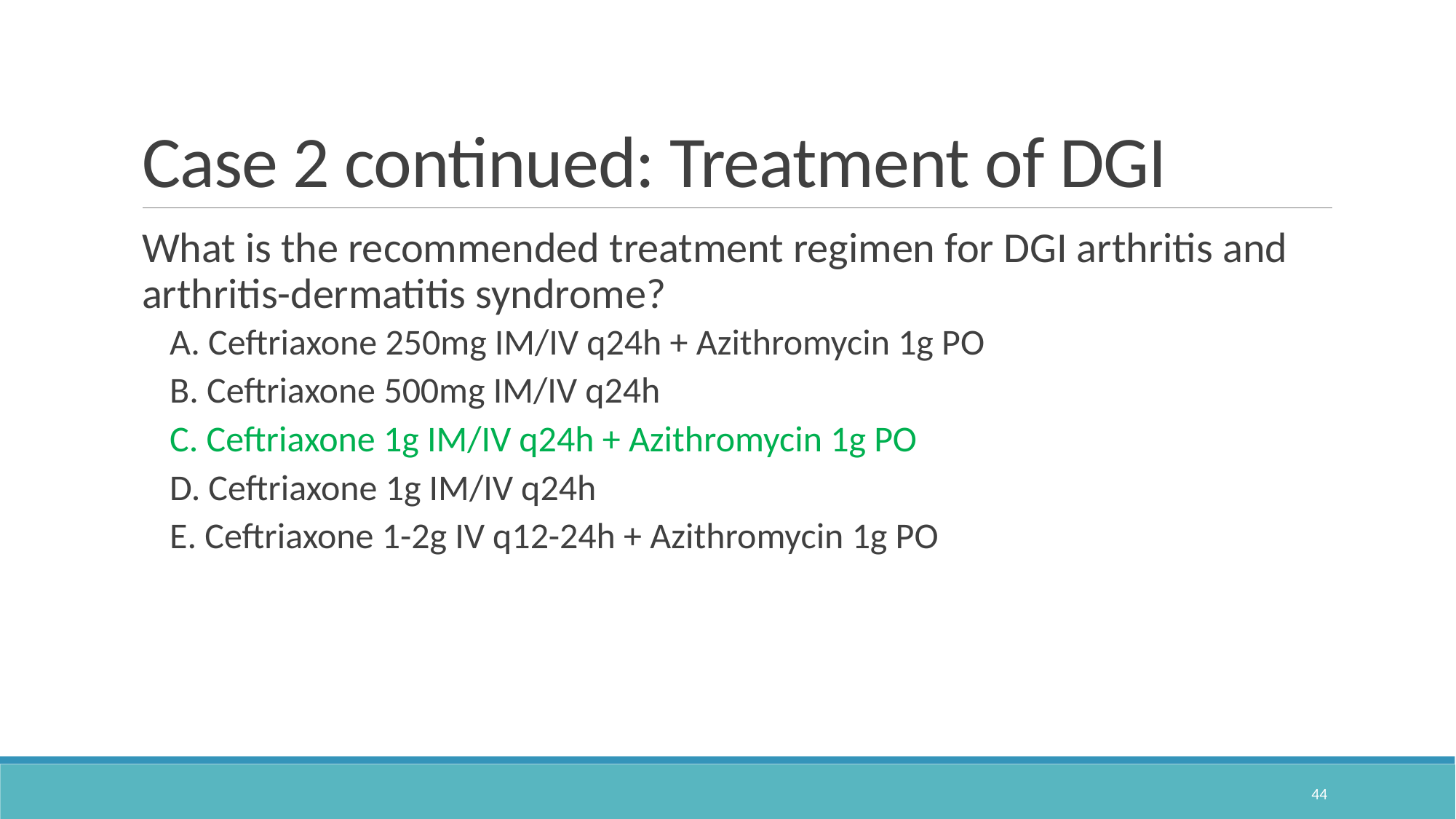

# Case 2 continued: Treatment of DGI
What is the recommended treatment regimen for DGI arthritis and arthritis-dermatitis syndrome?
A. Ceftriaxone 250mg IM/IV q24h + Azithromycin 1g PO
B. Ceftriaxone 500mg IM/IV q24h
C. Ceftriaxone 1g IM/IV q24h + Azithromycin 1g PO
D. Ceftriaxone 1g IM/IV q24h
E. Ceftriaxone 1-2g IV q12-24h + Azithromycin 1g PO
44